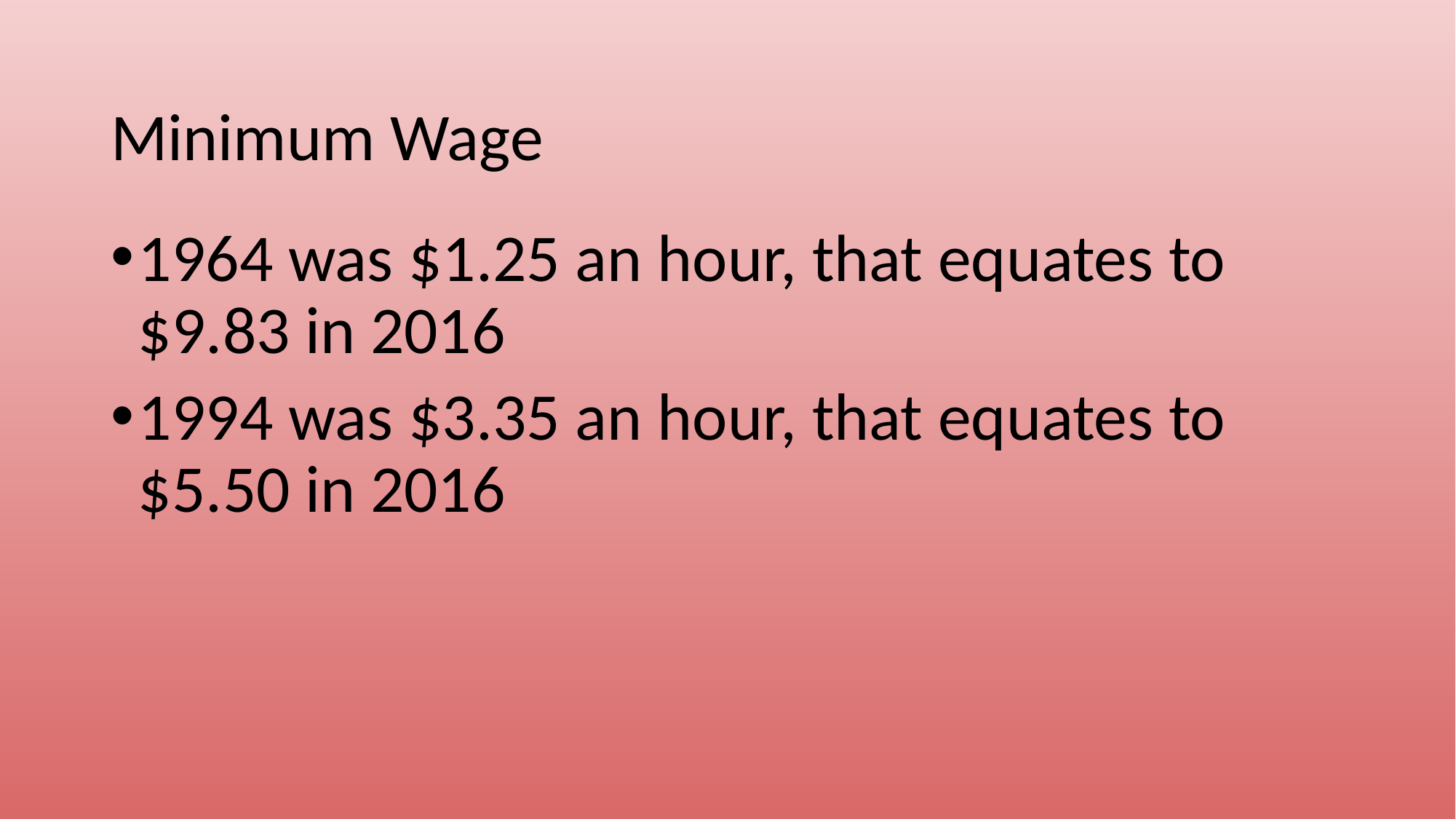

# Minimum Wage
1964 was $1.25 an hour, that equates to $9.83 in 2016
1994 was $3.35 an hour, that equates to $5.50 in 2016